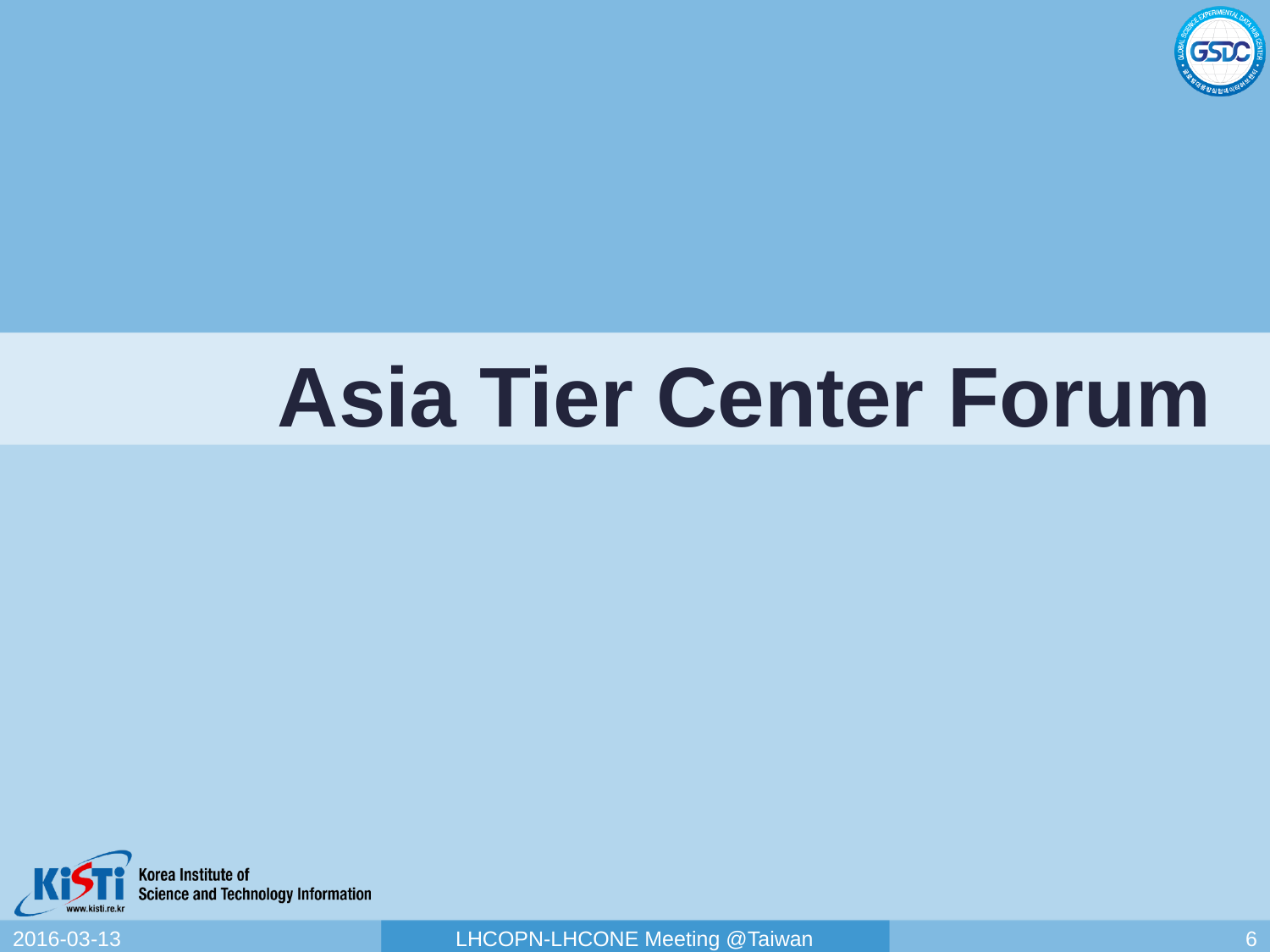

# Asia Tier Center Forum

2016-03-13
LHCOPN-LHCONE Meeting @Taiwan
6